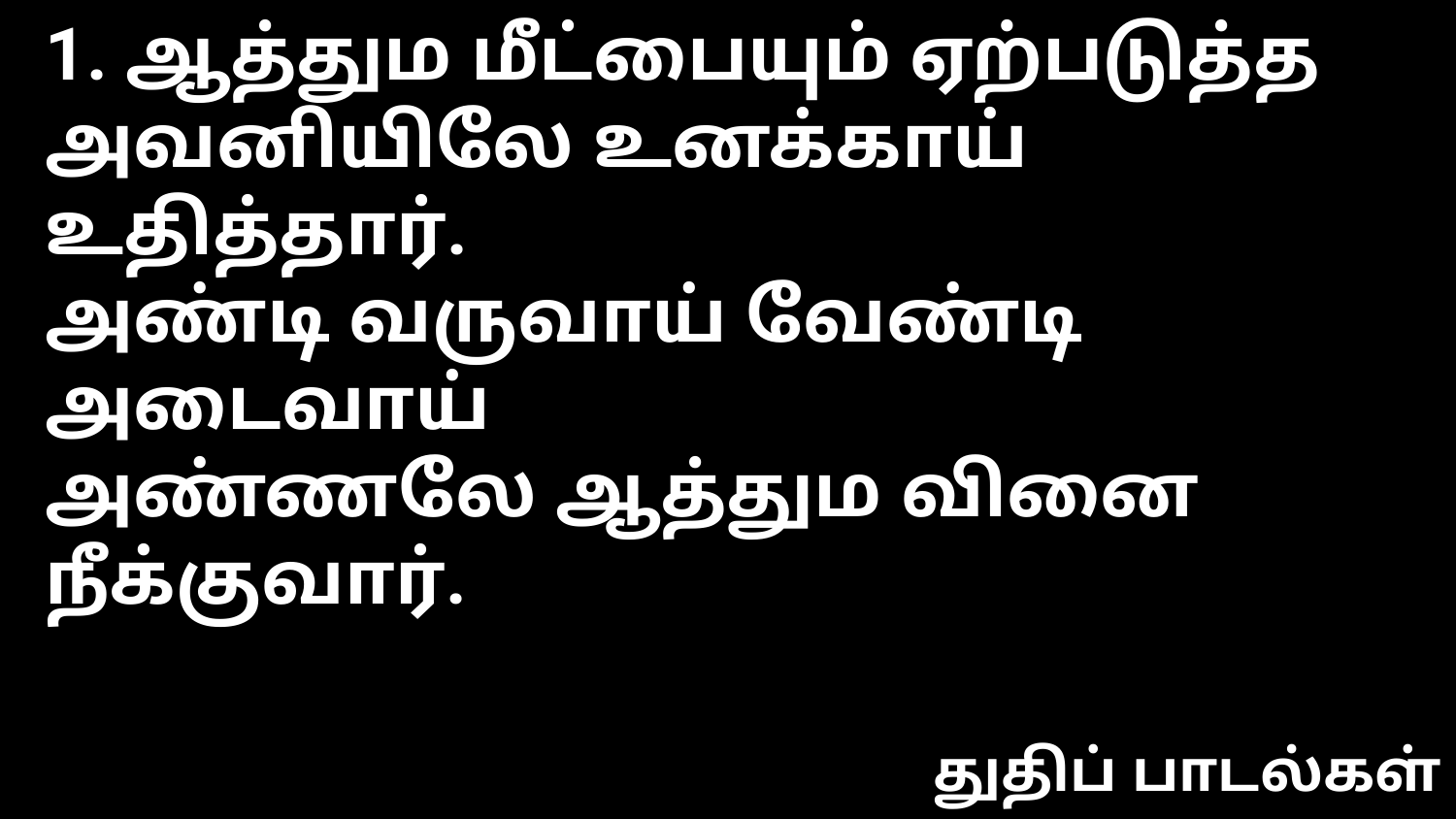

1. ஆத்தும மீட்பையும் ஏற்படுத்த
அவனியிலே உனக்காய் உதித்தார்.
அண்டி வருவாய் வேண்டி அடைவாய்
அண்ணலே ஆத்தும வினை நீக்குவார்.

துதிப் பாடல்கள்